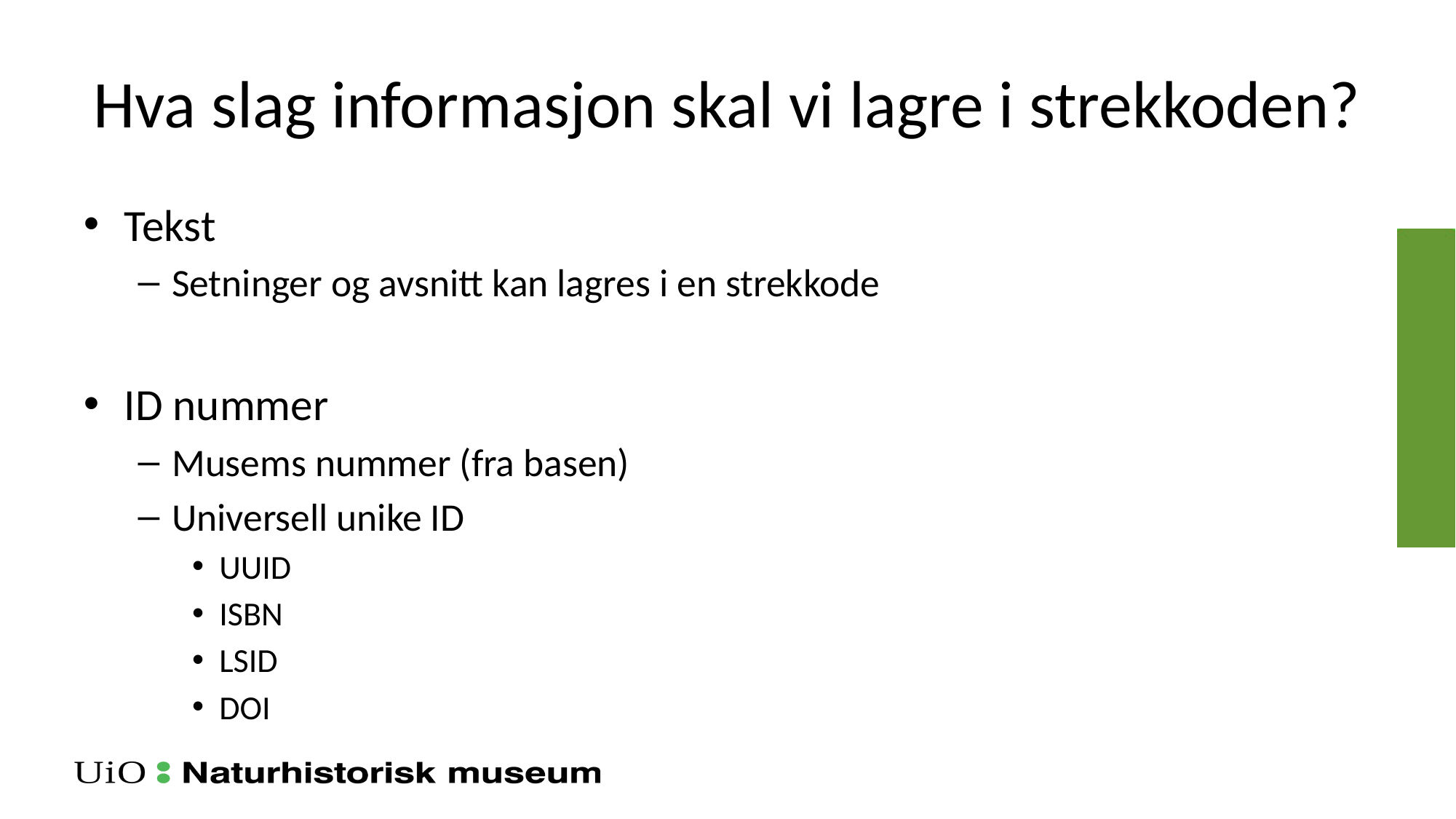

# Hva slag informasjon skal vi lagre i strekkoden?
Tekst
Setninger og avsnitt kan lagres i en strekkode

ID nummer
Musems nummer (fra basen)
Universell unike ID
UUID
ISBN
LSID
DOI